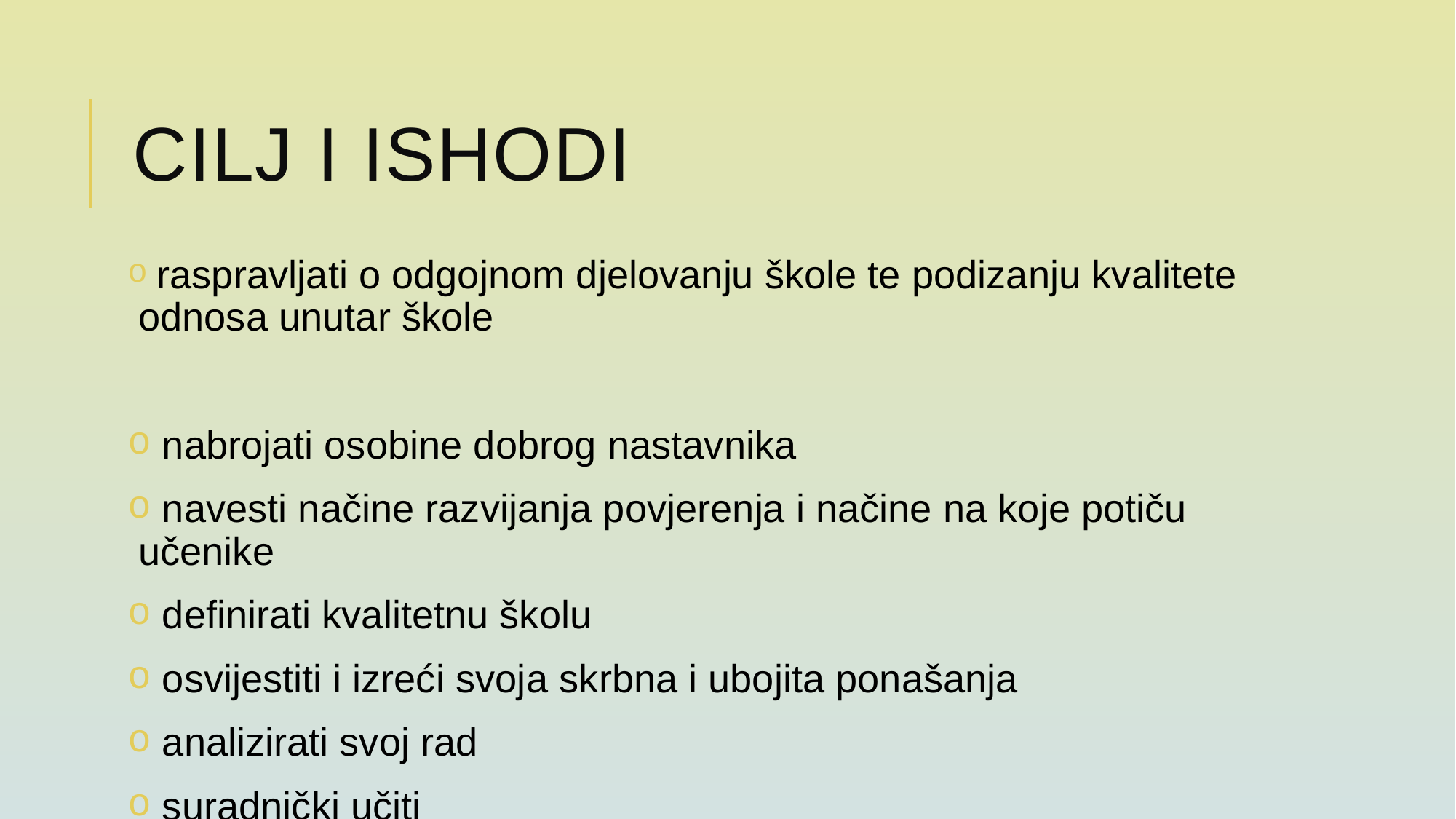

# Cilj i ishodi
 raspravljati o odgojnom djelovanju škole te podizanju kvalitete odnosa unutar škole

 nabrojati osobine dobrog nastavnika
 navesti načine razvijanja povjerenja i načine na koje potiču učenike
 definirati kvalitetnu školu
 osvijestiti i izreći svoja skrbna i ubojita ponašanja
 analizirati svoj rad
 suradnički učiti